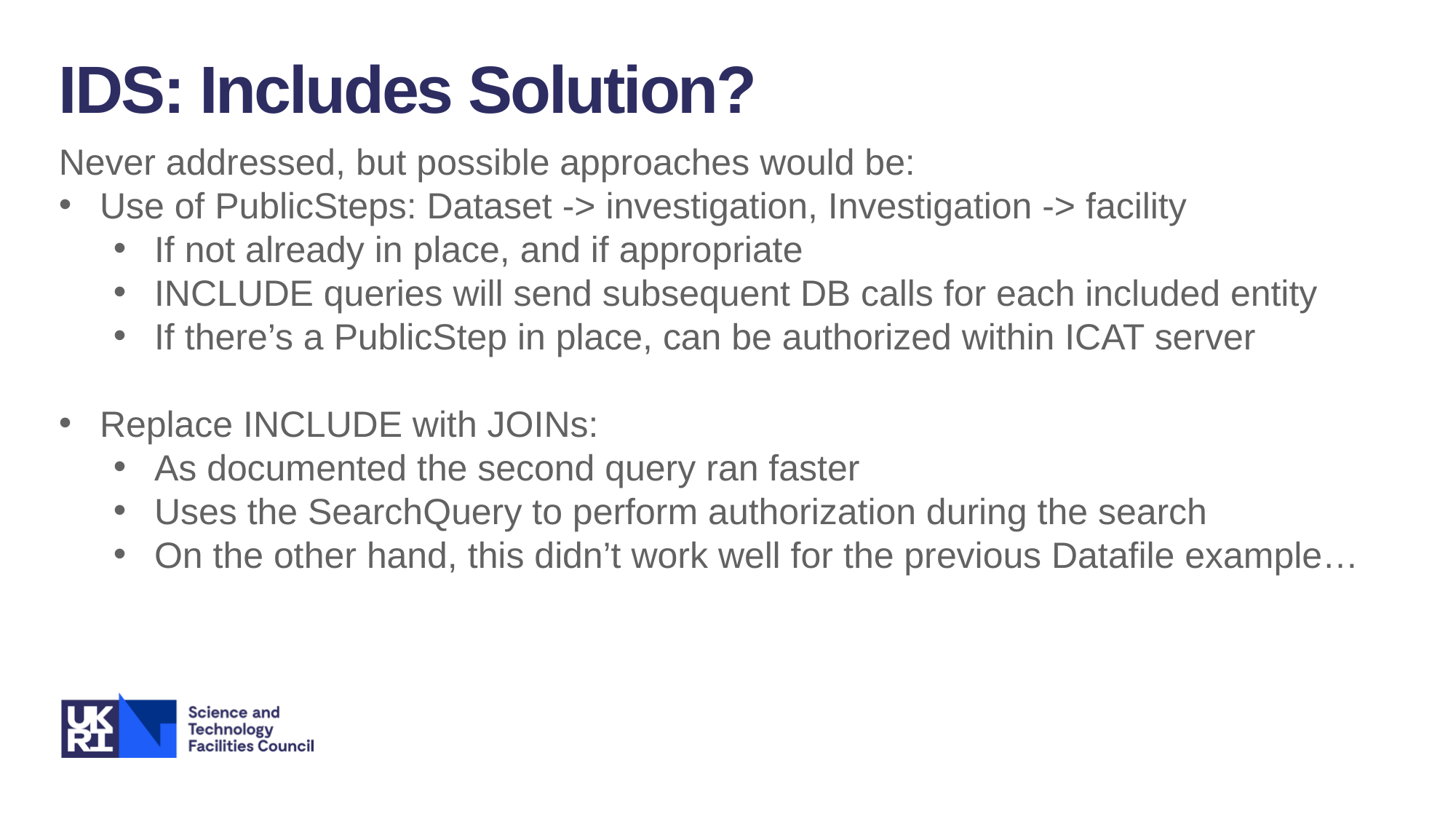

IDS: Includes Solution?
Never addressed, but possible approaches would be:
Use of PublicSteps: Dataset -> investigation, Investigation -> facility
If not already in place, and if appropriate
INCLUDE queries will send subsequent DB calls for each included entity
If there’s a PublicStep in place, can be authorized within ICAT server

Replace INCLUDE with JOINs:
As documented the second query ran faster
Uses the SearchQuery to perform authorization during the search
On the other hand, this didn’t work well for the previous Datafile example…